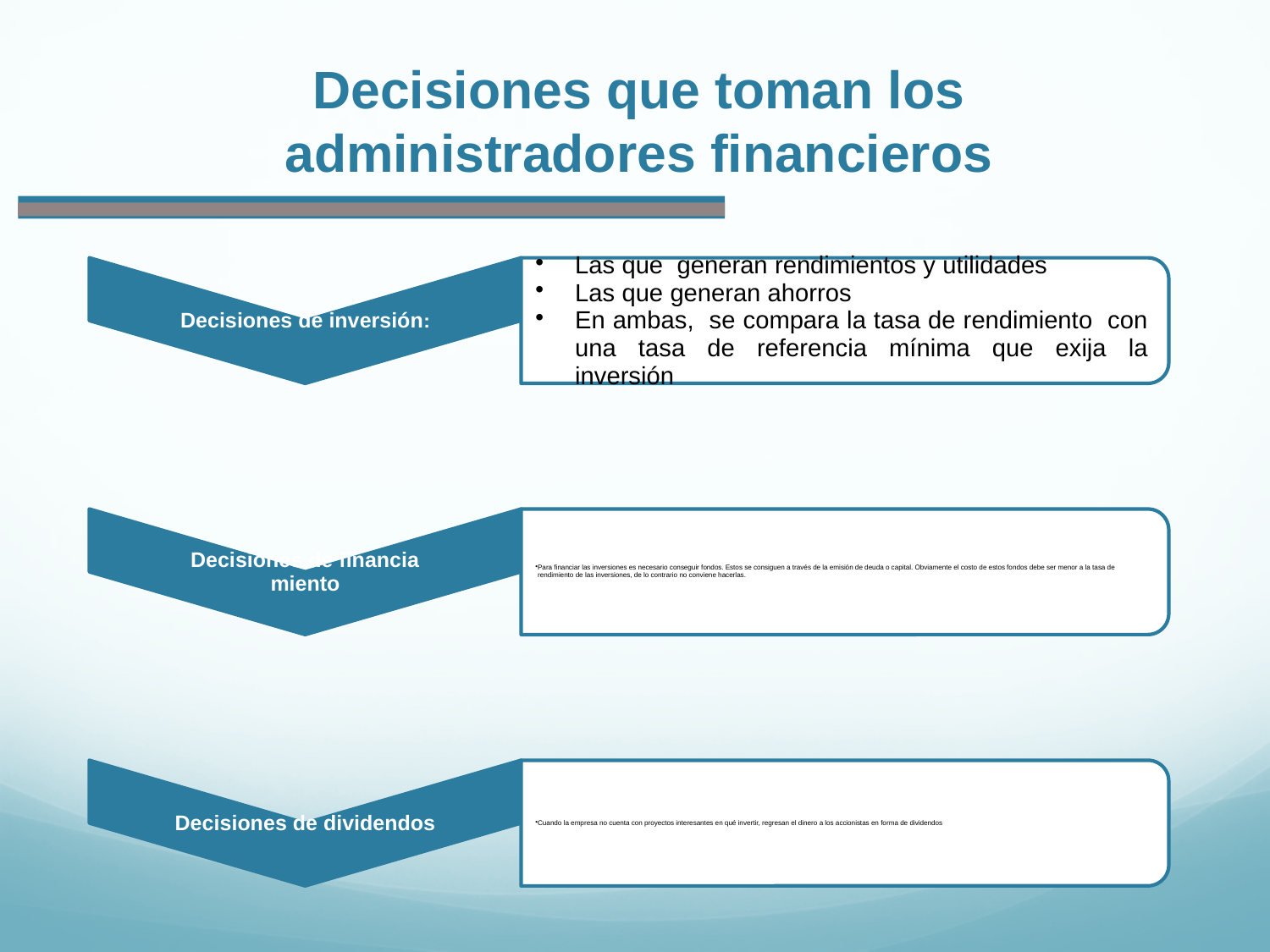

# Decisiones que toman los administradores financieros
Decisiones de inversión:
Las que  generan rendimientos y utilidades
Decisiones de financia
miento
Decisiones de dividendos
Las que generan ahorros
En ambas,  se compara la tasa de rendimiento  con una tasa de referencia mínima que exija la inversión
Para financiar las inversiones es necesario conseguir fondos. Estos se consiguen a través de la emisión de deuda o capital. Obviamente el costo de estos fondos debe ser menor a la tasa de rendimiento de las inversiones, de lo contrario no conviene hacerlas.
Cuando la empresa no cuenta con proyectos interesantes en qué invertir, regresan el dinero a los accionistas en forma de dividendos